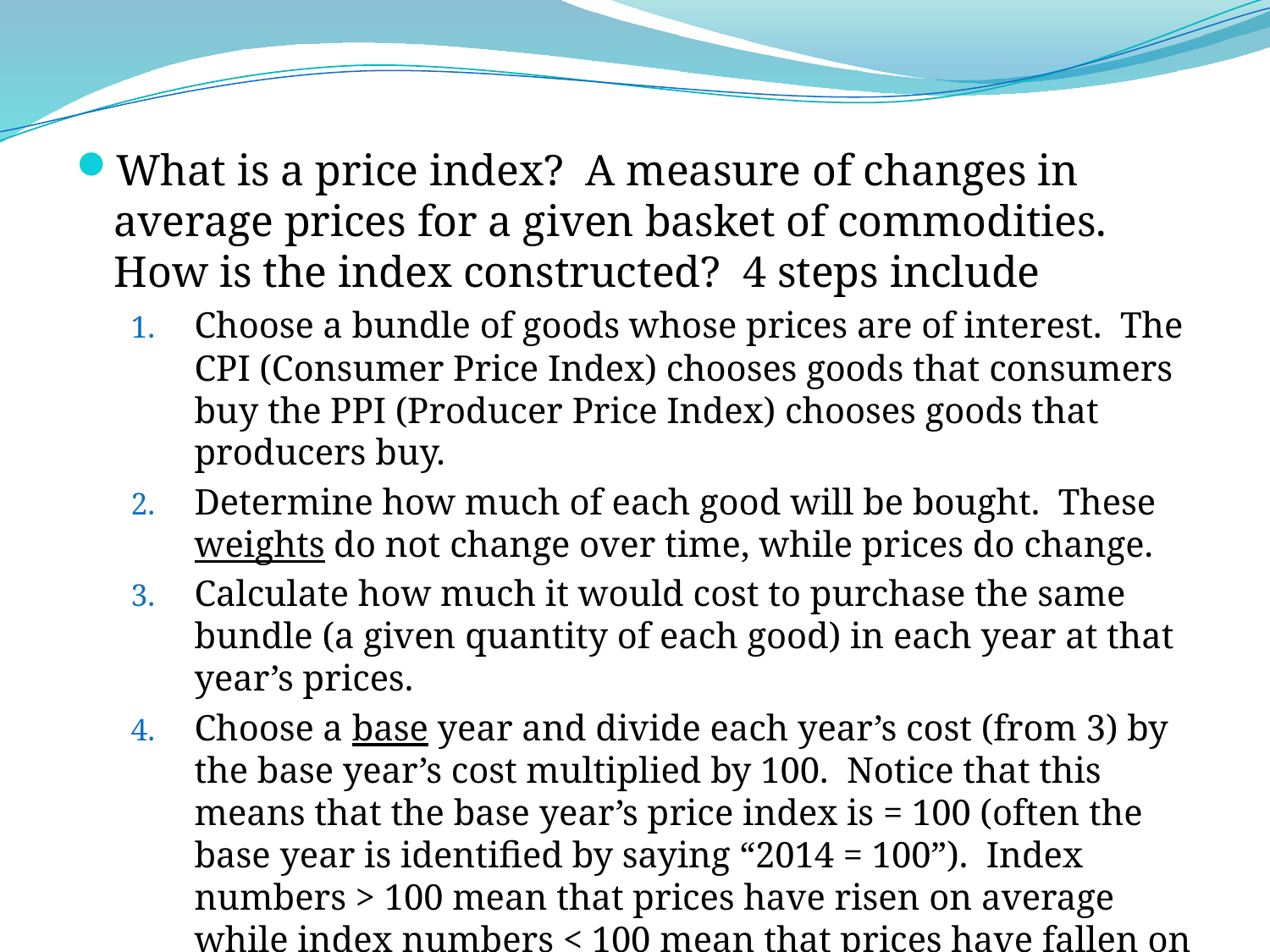

What is a price index?  A measure of changes in average prices for a given basket of commodities.  How is the index constructed?  4 steps include
Choose a bundle of goods whose prices are of interest.  The CPI (Consumer Price Index) chooses goods that consumers buy the PPI (Producer Price Index) chooses goods that producers buy.
Determine how much of each good will be bought.  These weights do not change over time, while prices do change.
Calculate how much it would cost to purchase the same bundle (a given quantity of each good) in each year at that year’s prices.
Choose a base year and divide each year’s cost (from 3) by the base year’s cost multiplied by 100.  Notice that this means that the base year’s price index is = 100 (often the base year is identified by saying “2014 = 100”).  Index numbers > 100 mean that prices have risen on average while index numbers < 100 mean that prices have fallen on average.